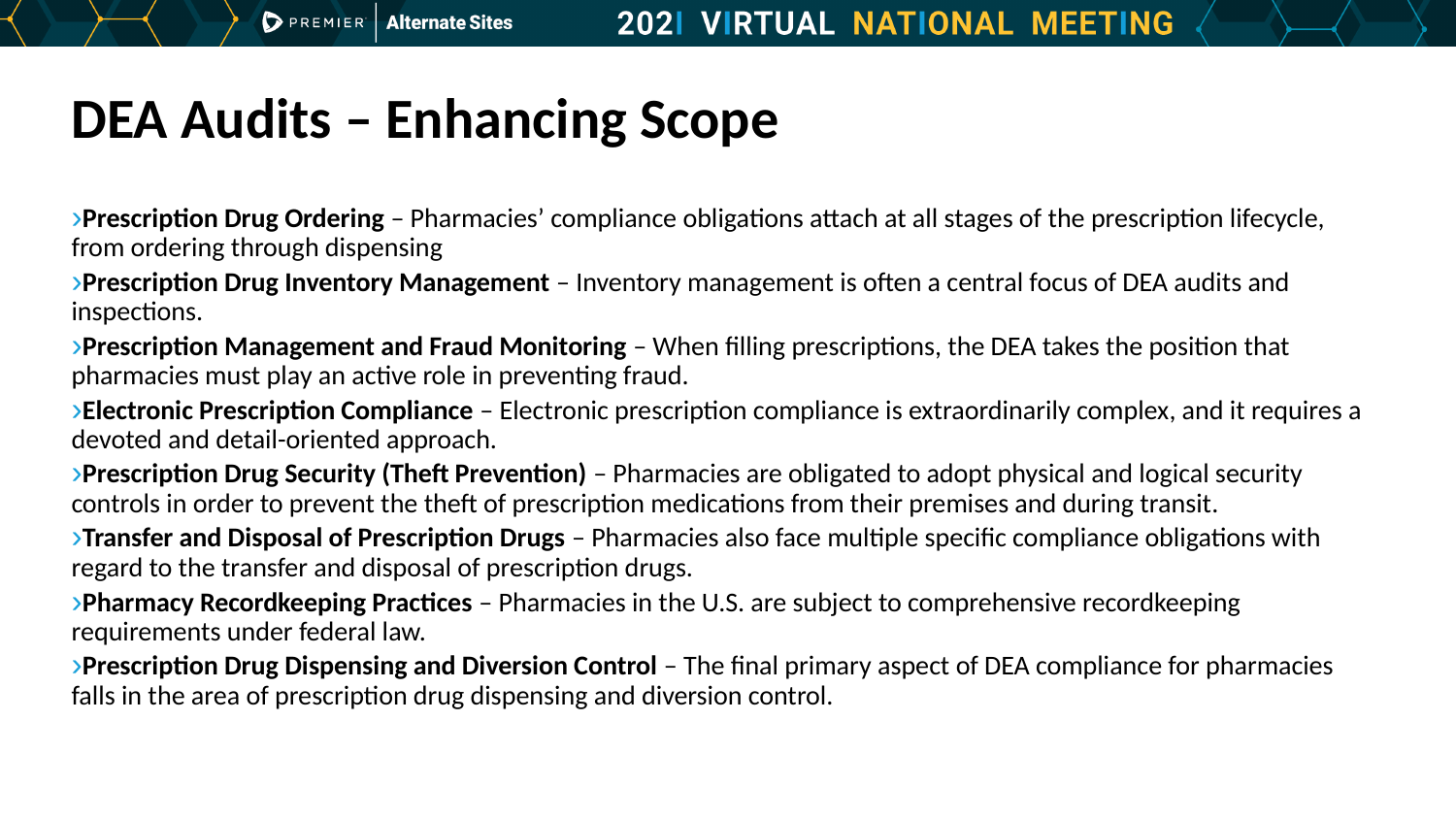

# DEA Audits – Enhancing Scope
Prescription Drug Ordering – Pharmacies’ compliance obligations attach at all stages of the prescription lifecycle, from ordering through dispensing
Prescription Drug Inventory Management – Inventory management is often a central focus of DEA audits and inspections.
Prescription Management and Fraud Monitoring – When filling prescriptions, the DEA takes the position that pharmacies must play an active role in preventing fraud.
Electronic Prescription Compliance – Electronic prescription compliance is extraordinarily complex, and it requires a devoted and detail-oriented approach.
Prescription Drug Security (Theft Prevention) – Pharmacies are obligated to adopt physical and logical security controls in order to prevent the theft of prescription medications from their premises and during transit.
Transfer and Disposal of Prescription Drugs – Pharmacies also face multiple specific compliance obligations with regard to the transfer and disposal of prescription drugs.
Pharmacy Recordkeeping Practices – Pharmacies in the U.S. are subject to comprehensive recordkeeping requirements under federal law.
Prescription Drug Dispensing and Diversion Control – The final primary aspect of DEA compliance for pharmacies falls in the area of prescription drug dispensing and diversion control.